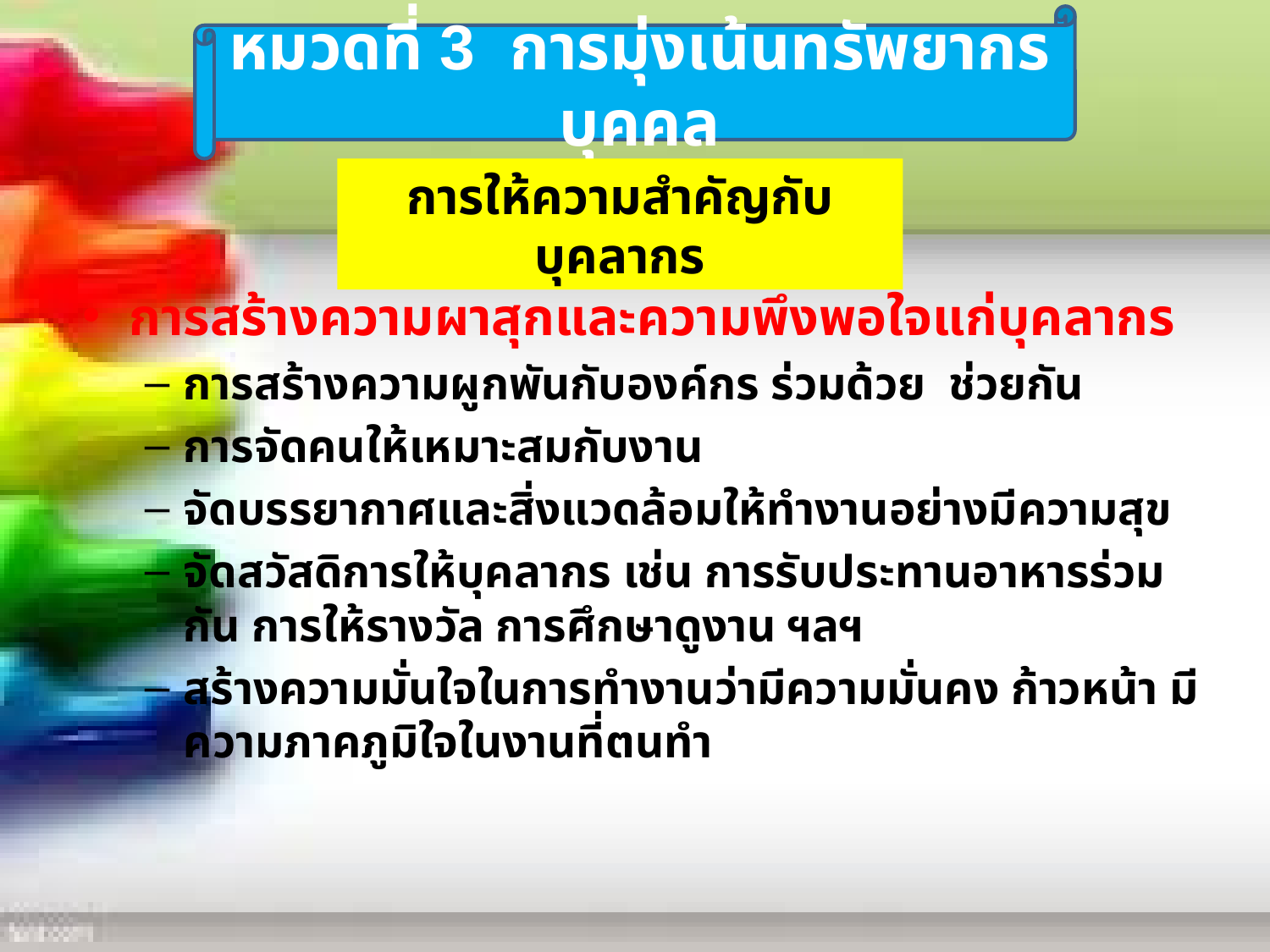

หมวดที่ 3  การมุ่งเน้นทรัพยากรบุคคล
การให้ความสำคัญกับบุคลากร
# การสร้างความผาสุกและความพึงพอใจแก่บุคลากร
การสร้างความผูกพันกับองค์กร ร่วมด้วย  ช่วยกัน
การจัดคนให้เหมาะสมกับงาน
จัดบรรยากาศและสิ่งแวดล้อมให้ทำงานอย่างมีความสุข
จัดสวัสดิการให้บุคลากร เช่น การรับประทานอาหารร่วมกัน การให้รางวัล การศึกษาดูงาน ฯลฯ
สร้างความมั่นใจในการทำงานว่ามีความมั่นคง ก้าวหน้า มีความภาคภูมิใจในงานที่ตนทำ